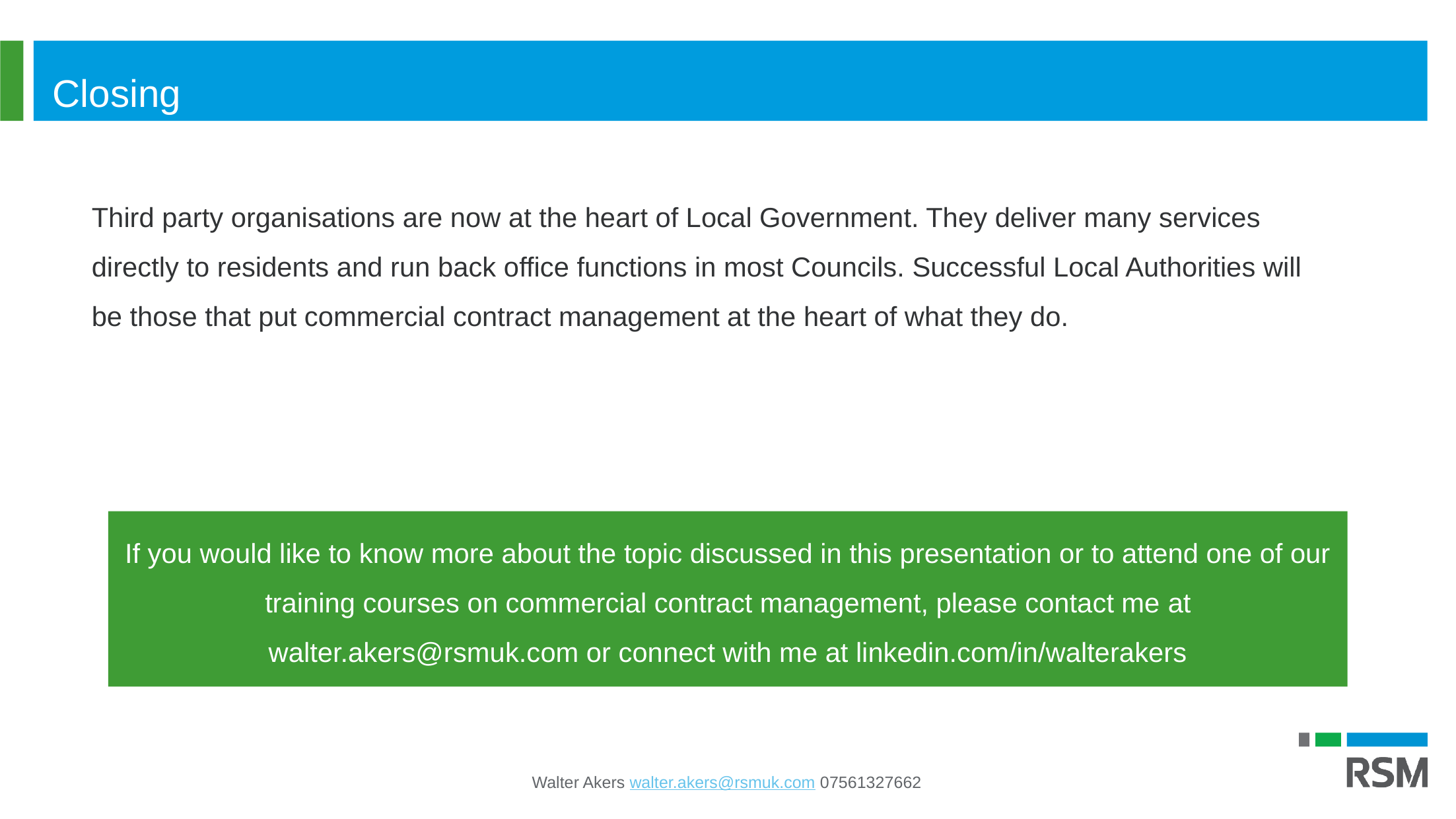

# Closing
Third party organisations are now at the heart of Local Government. They deliver many services directly to residents and run back office functions in most Councils. Successful Local Authorities will be those that put commercial contract management at the heart of what they do.
If you would like to know more about the topic discussed in this presentation or to attend one of our training courses on commercial contract management, please contact me at walter.akers@rsmuk.com or connect with me at linkedin.com/in/walterakers
Walter Akers walter.akers@rsmuk.com 07561327662